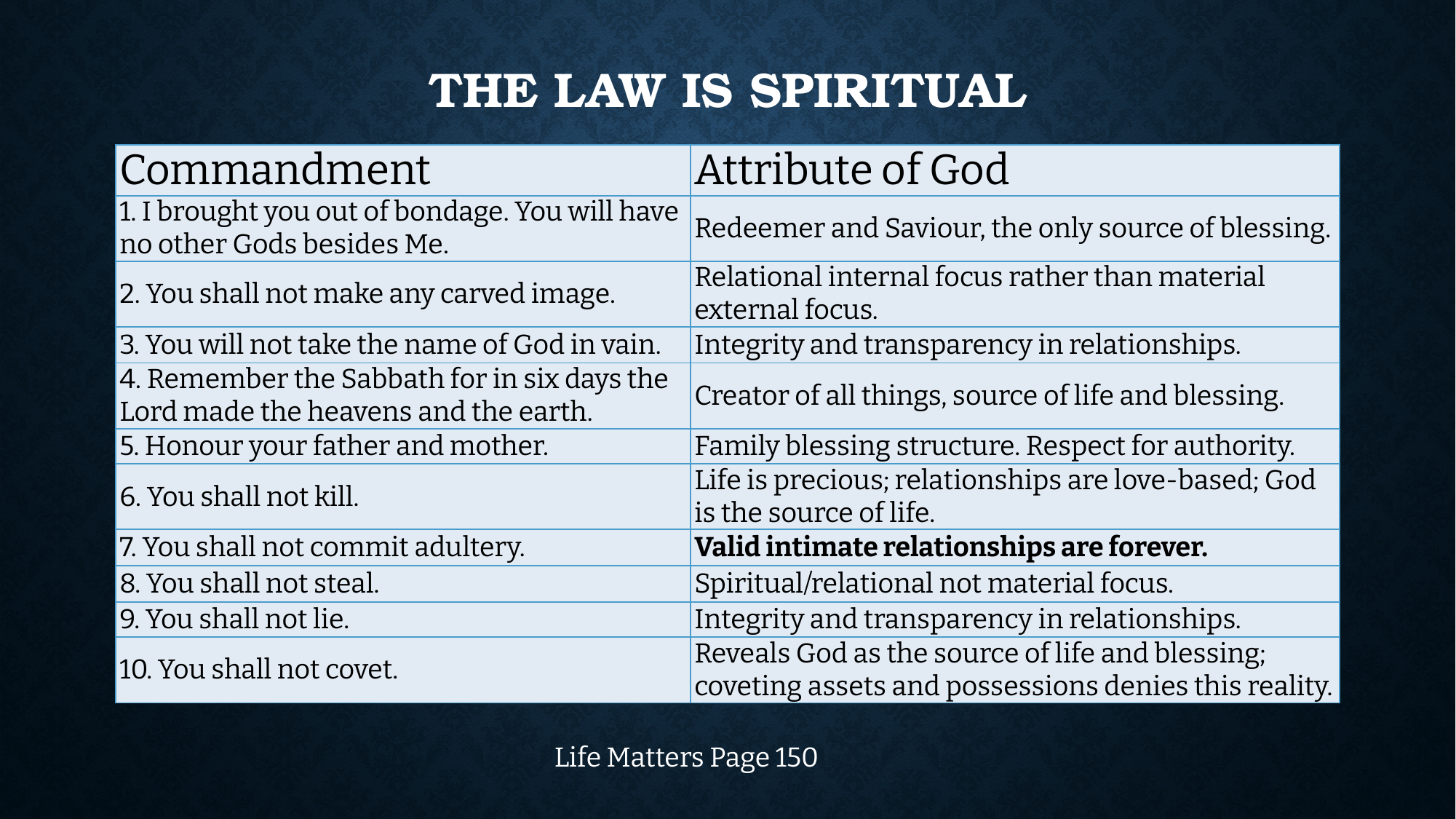

# The Law Is Spiritual
| Commandment | Attribute of God |
| --- | --- |
| 1. I brought you out of bondage. You will have no other Gods besides Me. | Redeemer and Saviour, the only source of blessing. |
| 2. You shall not make any carved image. | Relational internal focus rather than material external focus. |
| 3. You will not take the name of God in vain. | Integrity and transparency in relationships. |
| 4. Remember the Sabbath for in six days the Lord made the heavens and the earth. | Creator of all things, source of life and blessing. |
| 5. Honour your father and mother. | Family blessing structure. Respect for authority. |
| 6. You shall not kill. | Life is precious; relationships are love-based; God is the source of life. |
| 7. You shall not commit adultery. | Valid intimate relationships are forever. |
| 8. You shall not steal. | Spiritual/relational not material focus. |
| 9. You shall not lie. | Integrity and transparency in relationships. |
| 10. You shall not covet. | Reveals God as the source of life and blessing; coveting assets and possessions denies this reality. |
Life Matters Page 150